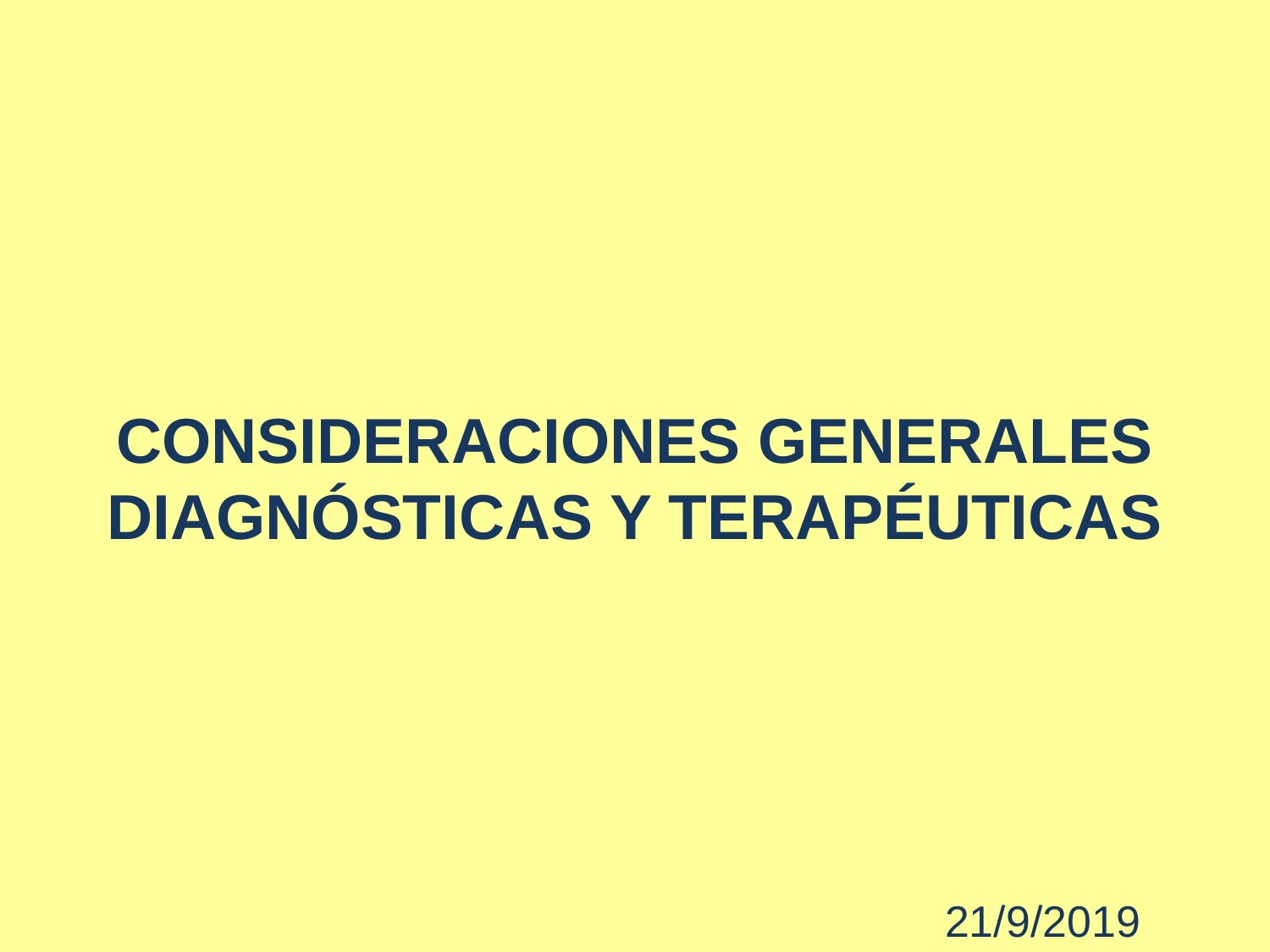

# CONSIDERACIONES GENERALES DIAGNÓSTICAS Y TERAPÉUTICAS
    21/9/2019